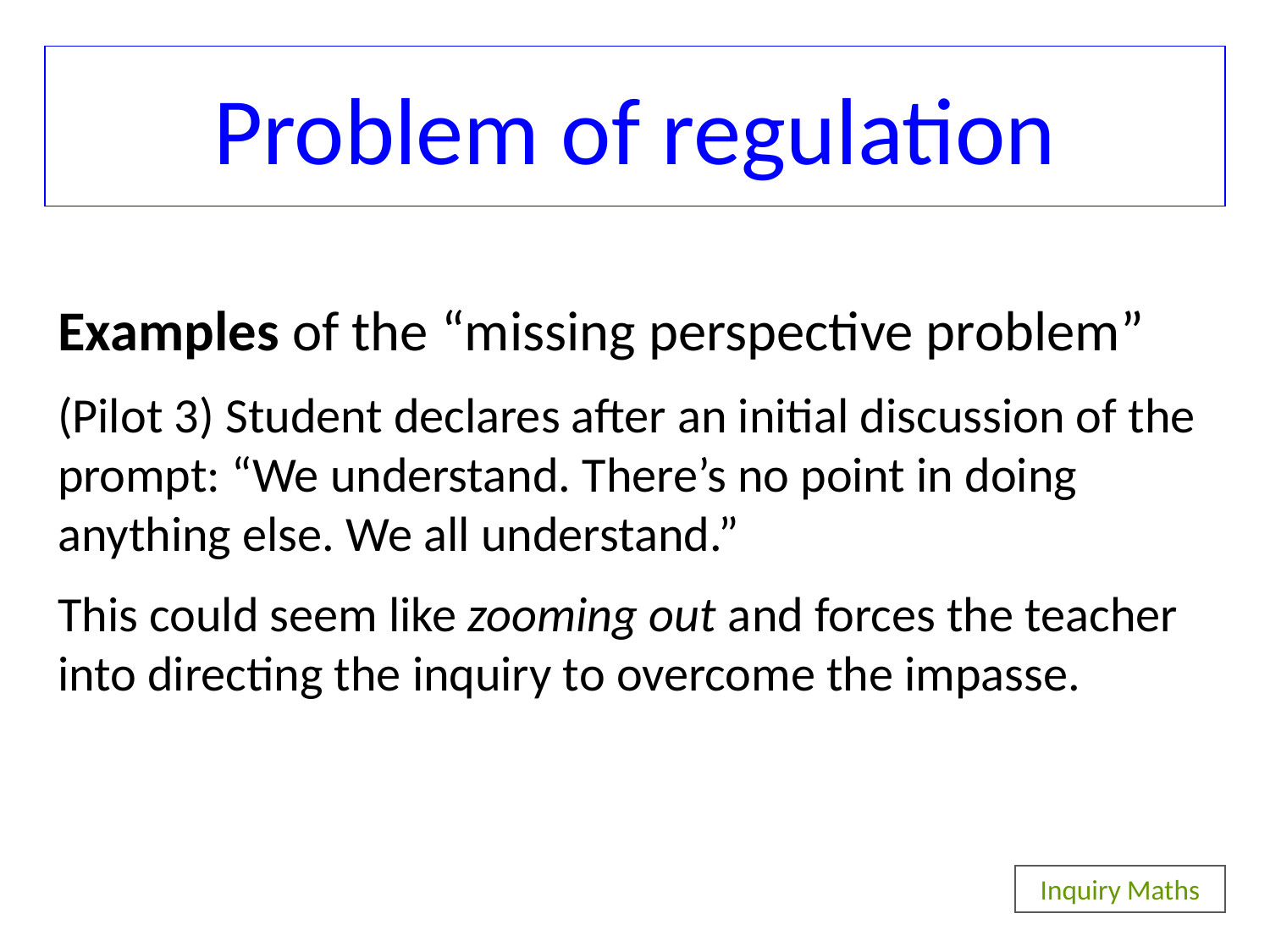

Problem of regulation
Examples of the “missing perspective problem”

(Pilot 3) Student declares after an initial discussion of the prompt: “We understand. There’s no point in doing anything else. We all understand.”

This could seem like zooming out and forces the teacher into directing the inquiry to overcome the impasse.
Inquiry Maths